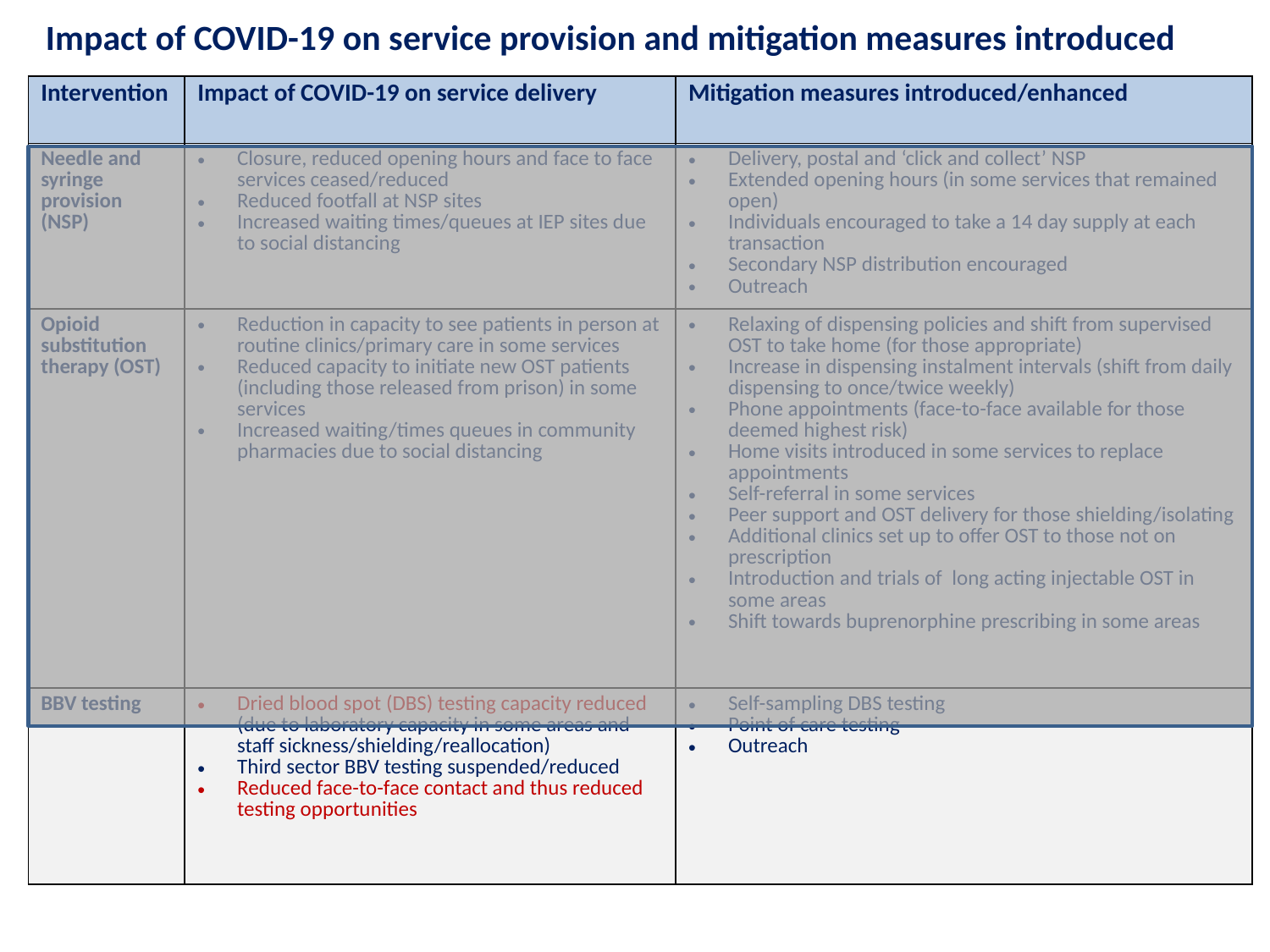

# Impact of COVID-19 on service provision and mitigation measures introduced
| Intervention | Impact of COVID-19 on service delivery | Mitigation measures introduced/enhanced |
| --- | --- | --- |
| Needle and syringe provision (NSP) | Closure, reduced opening hours and face to face services ceased/reduced Reduced footfall at NSP sites Increased waiting times/queues at IEP sites due to social distancing | Delivery, postal and ‘click and collect’ NSP Extended opening hours (in some services that remained open) Individuals encouraged to take a 14 day supply at each transaction Secondary NSP distribution encouraged Outreach |
| Opioid substitution therapy (OST) | Reduction in capacity to see patients in person at routine clinics/primary care in some services Reduced capacity to initiate new OST patients (including those released from prison) in some services Increased waiting/times queues in community pharmacies due to social distancing | Relaxing of dispensing policies and shift from supervised OST to take home (for those appropriate) Increase in dispensing instalment intervals (shift from daily dispensing to once/twice weekly) Phone appointments (face-to-face available for those deemed highest risk) Home visits introduced in some services to replace appointments Self-referral in some services Peer support and OST delivery for those shielding/isolating Additional clinics set up to offer OST to those not on prescription Introduction and trials of long acting injectable OST in some areas Shift towards buprenorphine prescribing in some areas |
| BBV testing | Dried blood spot (DBS) testing capacity reduced (due to laboratory capacity in some areas and staff sickness/shielding/reallocation) Third sector BBV testing suspended/reduced Reduced face-to-face contact and thus reduced testing opportunities | Self-sampling DBS testing Point of care testing Outreach |